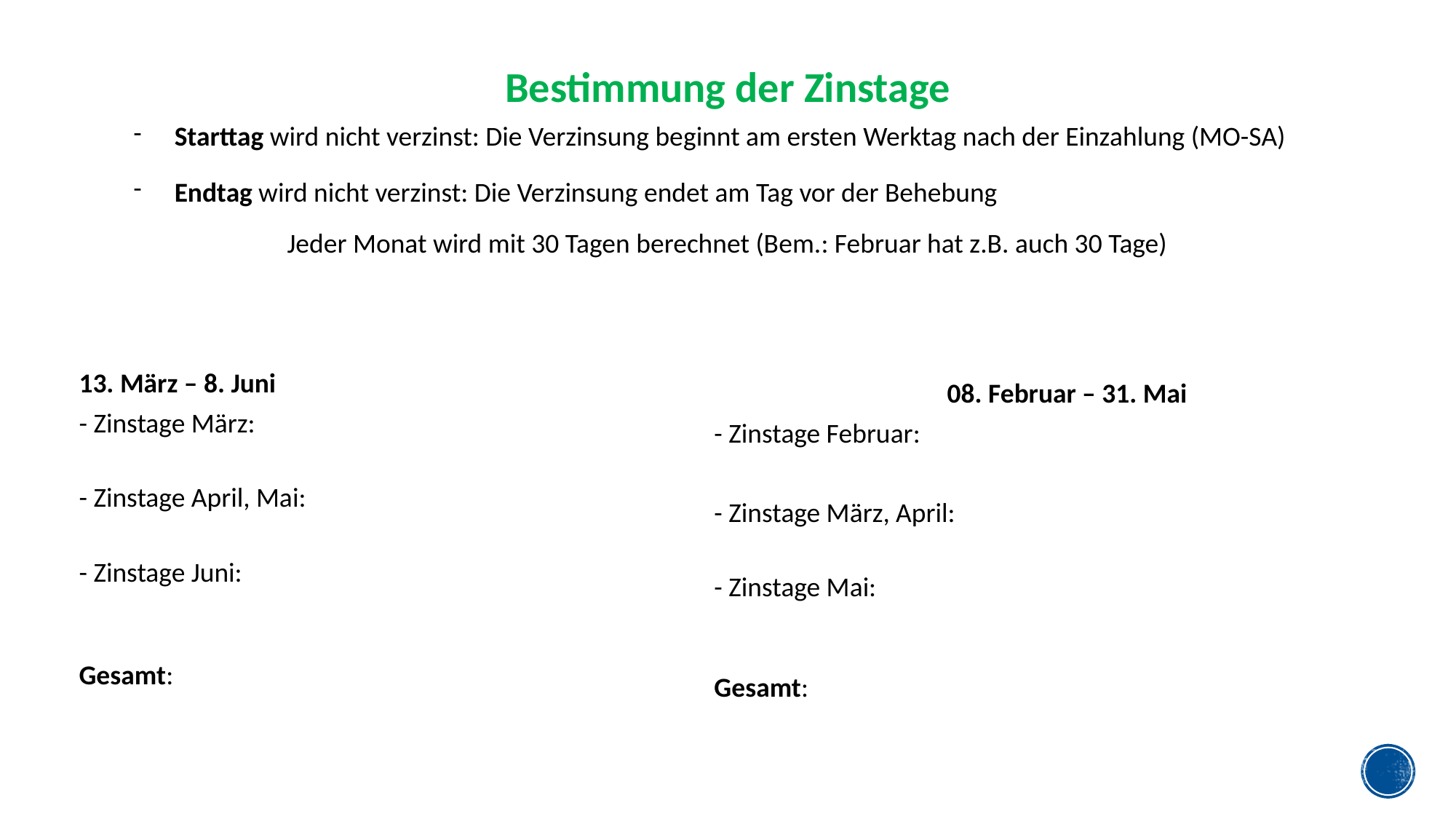

Bestimmung der Zinstage
Starttag wird nicht verzinst: Die Verzinsung beginnt am ersten Werktag nach der Einzahlung (MO-SA)
Endtag wird nicht verzinst: Die Verzinsung endet am Tag vor der Behebung
Jeder Monat wird mit 30 Tagen berechnet (Bem.: Februar hat z.B. auch 30 Tage)
13. März – 8. Juni
- Zinstage März:
- Zinstage April, Mai:
- Zinstage Juni:

Gesamt:

08. Februar – 31. Mai
- Zinstage Februar:

- Zinstage März, April:
- Zinstage Mai:

Gesamt: